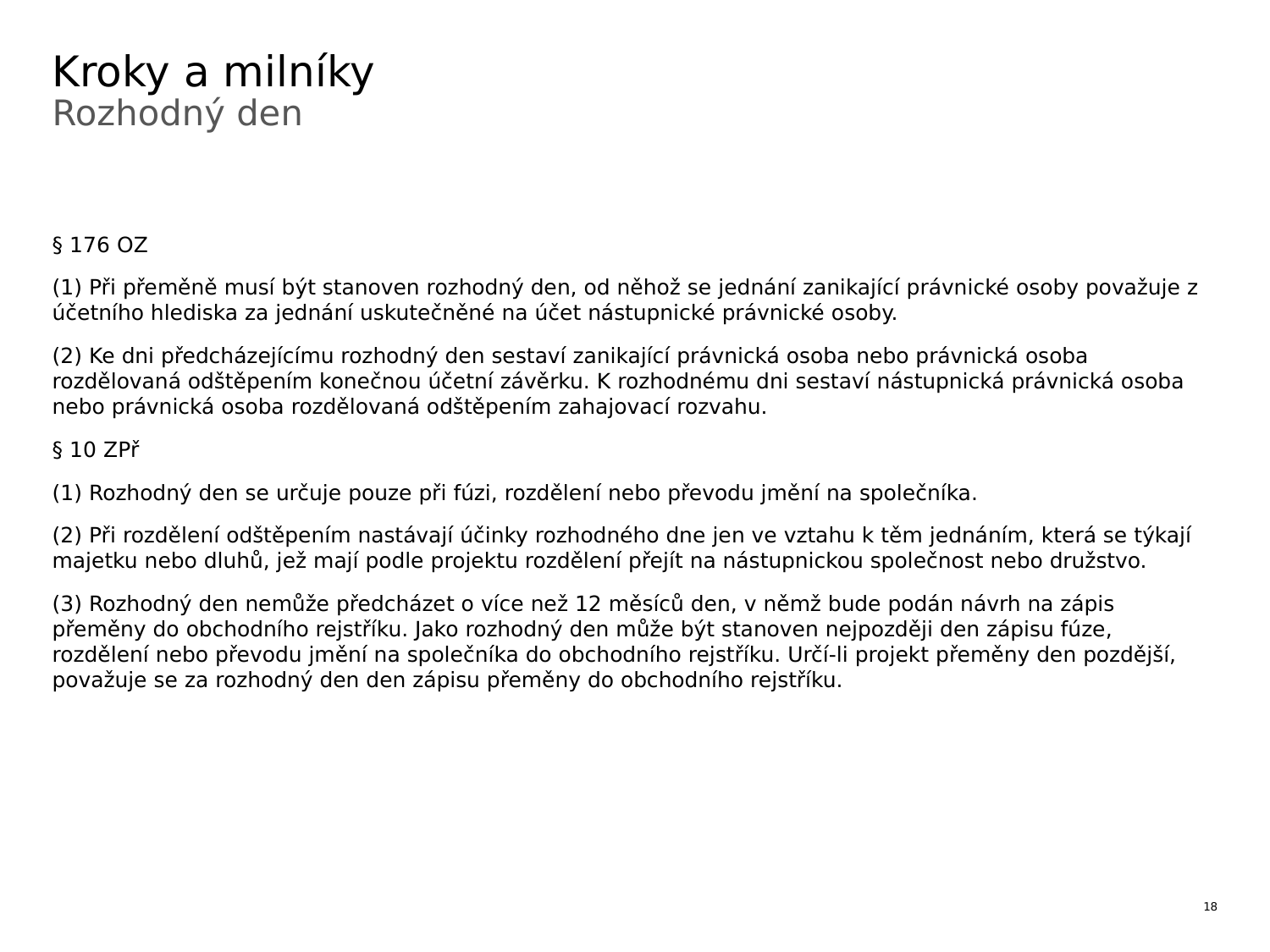

# Kroky a milníky
Rozhodný den
§ 176 OZ
(1) Při přeměně musí být stanoven rozhodný den, od něhož se jednání zanikající právnické osoby považuje z účetního hlediska za jednání uskutečněné na účet nástupnické právnické osoby.
(2) Ke dni předcházejícímu rozhodný den sestaví zanikající právnická osoba nebo právnická osoba rozdělovaná odštěpením konečnou účetní závěrku. K rozhodnému dni sestaví nástupnická právnická osoba nebo právnická osoba rozdělovaná odštěpením zahajovací rozvahu.
§ 10 ZPř
(1) Rozhodný den se určuje pouze při fúzi, rozdělení nebo převodu jmění na společníka.
(2) Při rozdělení odštěpením nastávají účinky rozhodného dne jen ve vztahu k těm jednáním, která se týkají majetku nebo dluhů, jež mají podle projektu rozdělení přejít na nástupnickou společnost nebo družstvo.
(3) Rozhodný den nemůže předcházet o více než 12 měsíců den, v němž bude podán návrh na zápis přeměny do obchodního rejstříku. Jako rozhodný den může být stanoven nejpozději den zápisu fúze, rozdělení nebo převodu jmění na společníka do obchodního rejstříku. Určí-li projekt přeměny den pozdější, považuje se za rozhodný den den zápisu přeměny do obchodního rejstříku.